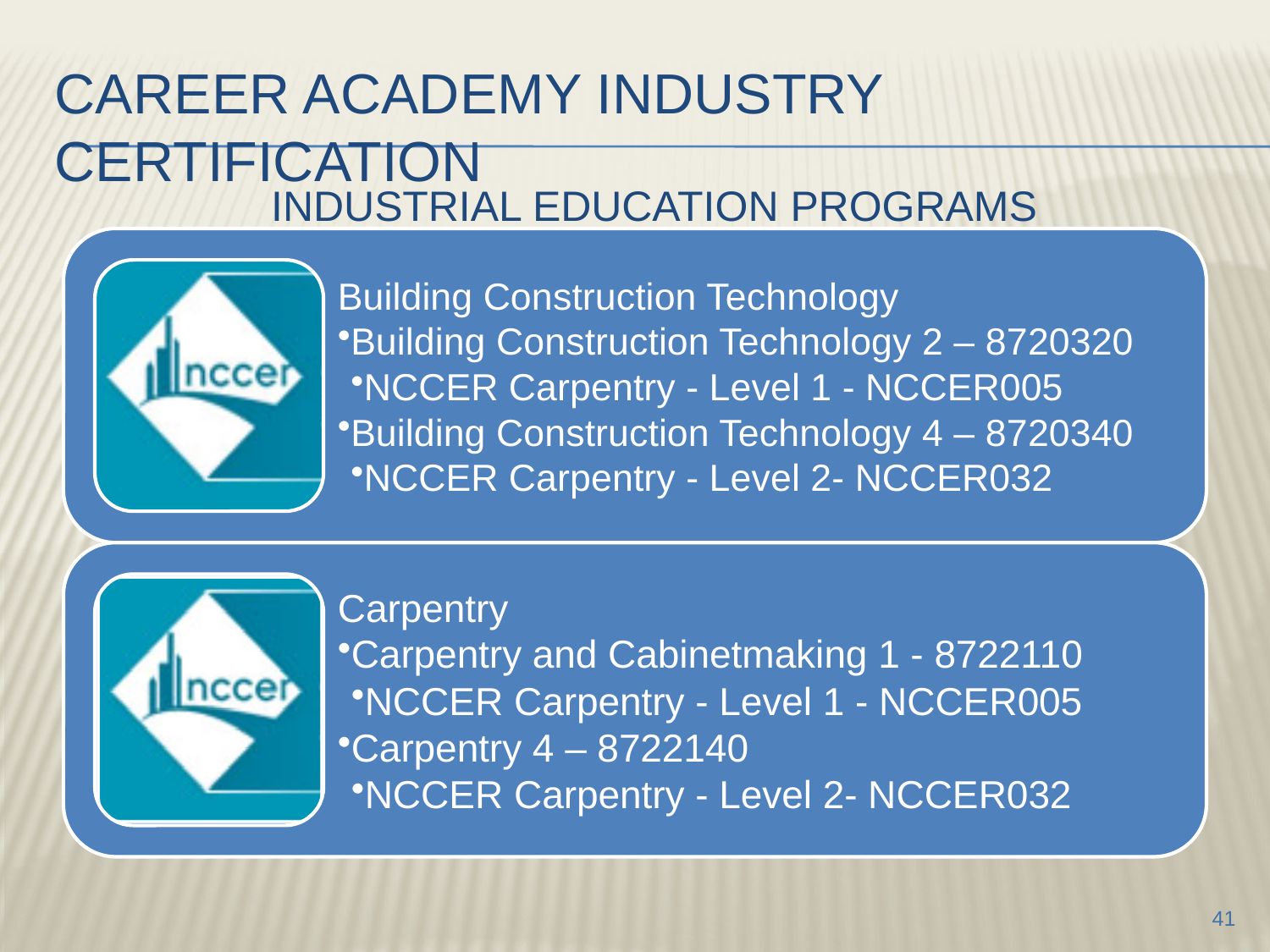

# Career Academy Industry Certification
Industrial Education Programs
Building Construction Technology
Building Construction Technology 2 – 8720320
Building Construction Technology 4 – 8720340
Carpentry
Carpentry and Cabinetmaking 1 - 8722110
Carpentry 4 – 8722140
NCCER Carpentry - Level 1 - NCCER005
NCCER Carpentry - Level 2- NCCER032
NCCER Carpentry - Level 1 - NCCER005
NCCER Carpentry - Level 2- NCCER032
41